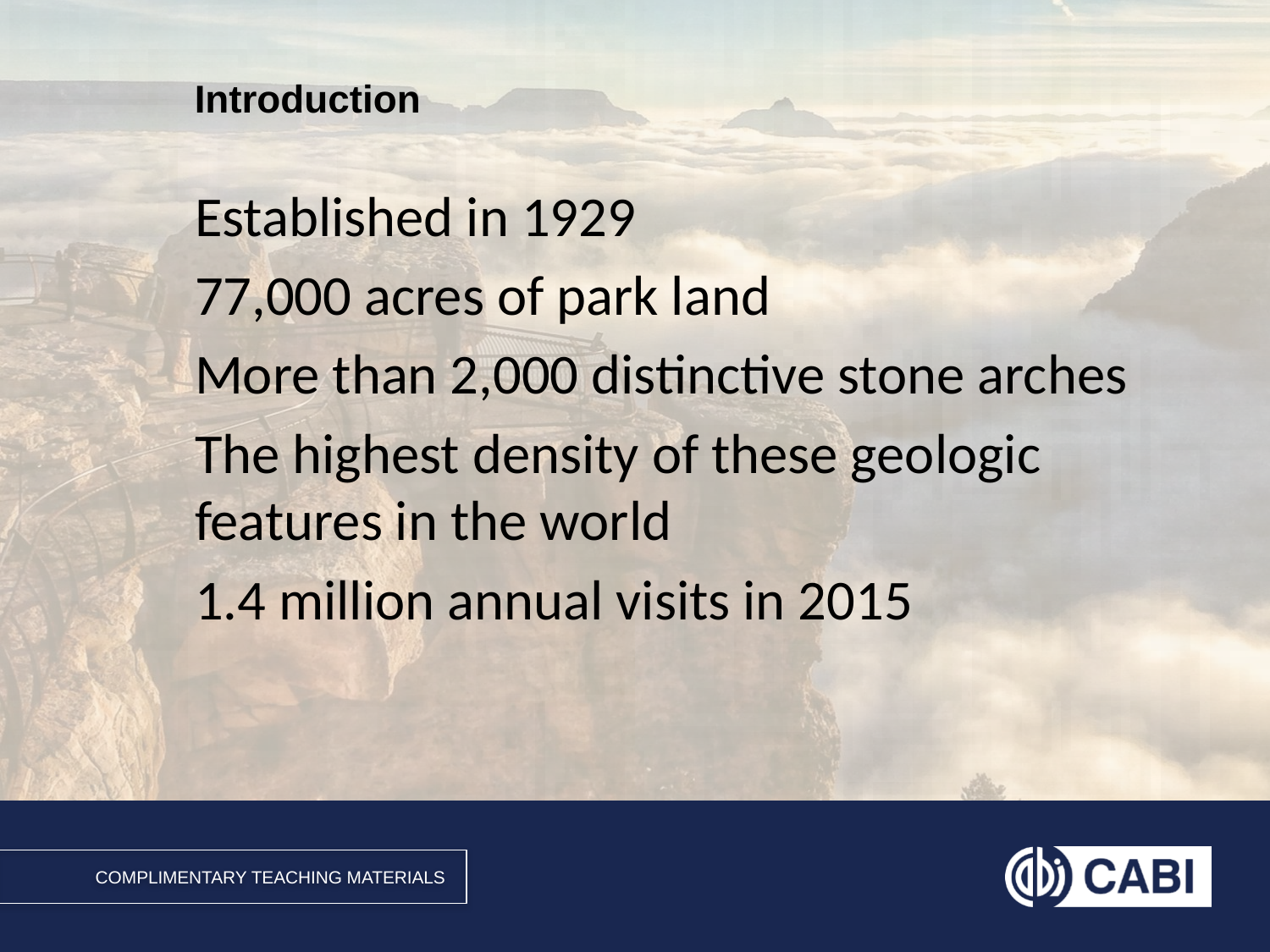

Established in 1929
77,000 acres of park land
More than 2,000 distinctive stone arches
The highest density of these geologic features in the world
1.4 million annual visits in 2015